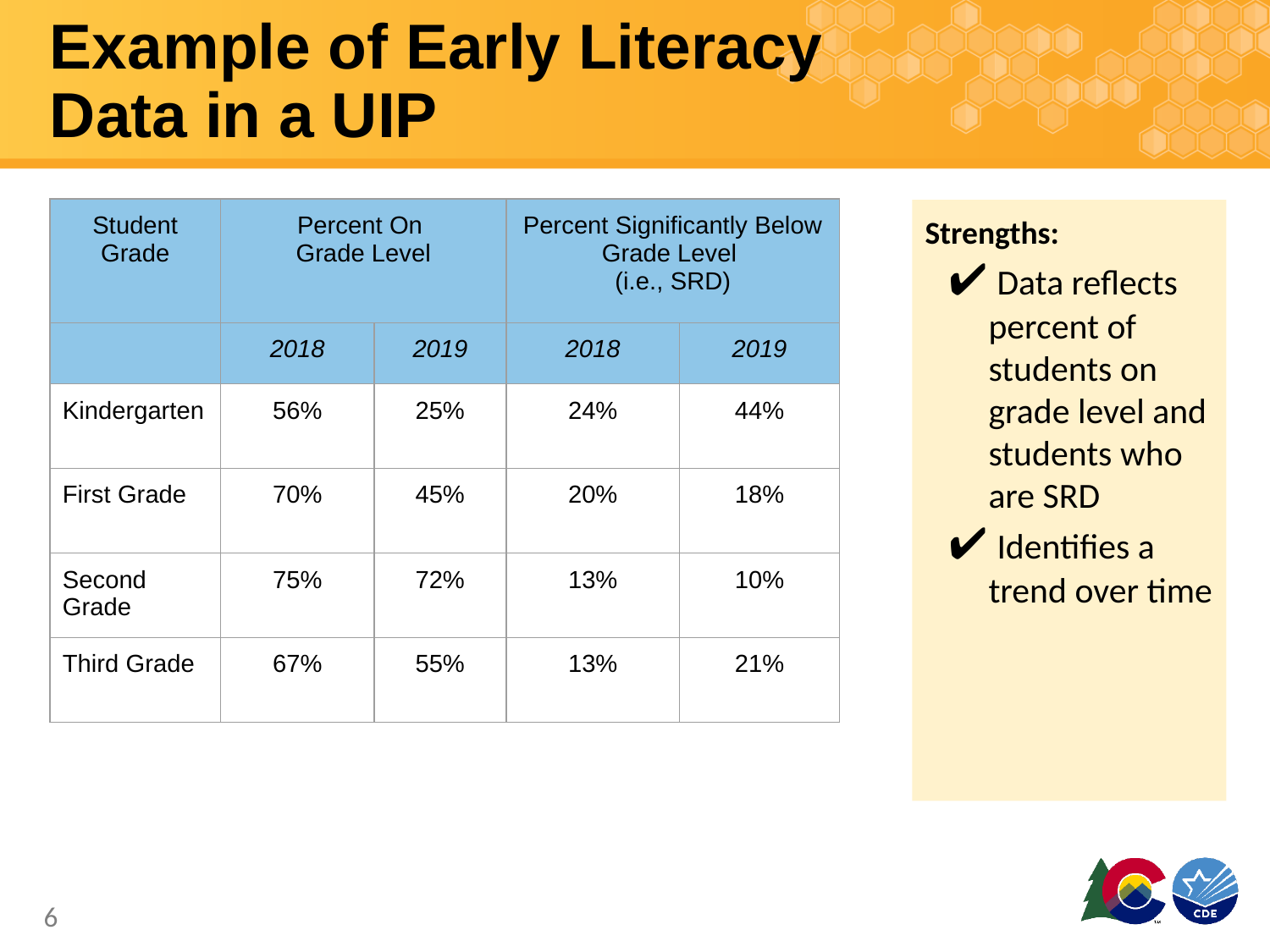

# Example of Early Literacy Data in a UIP
| Student Grade | Percent On Grade Level |  | Percent Significantly Below Grade Level (i.e., SRD) |  |
| --- | --- | --- | --- | --- |
|  | 2018 | 2019 | 2018 | 2019 |
| Kindergarten | 56% | 25% | 24% | 44% |
| First Grade | 70% | 45% | 20% | 18% |
| Second Grade | 75% | 72% | 13% | 10% |
| Third Grade | 67% | 55% | 13% | 21% |
Strengths:
✔ Data reflects percent of students on grade level and students who are SRD
✔ Identifies a trend over time

6